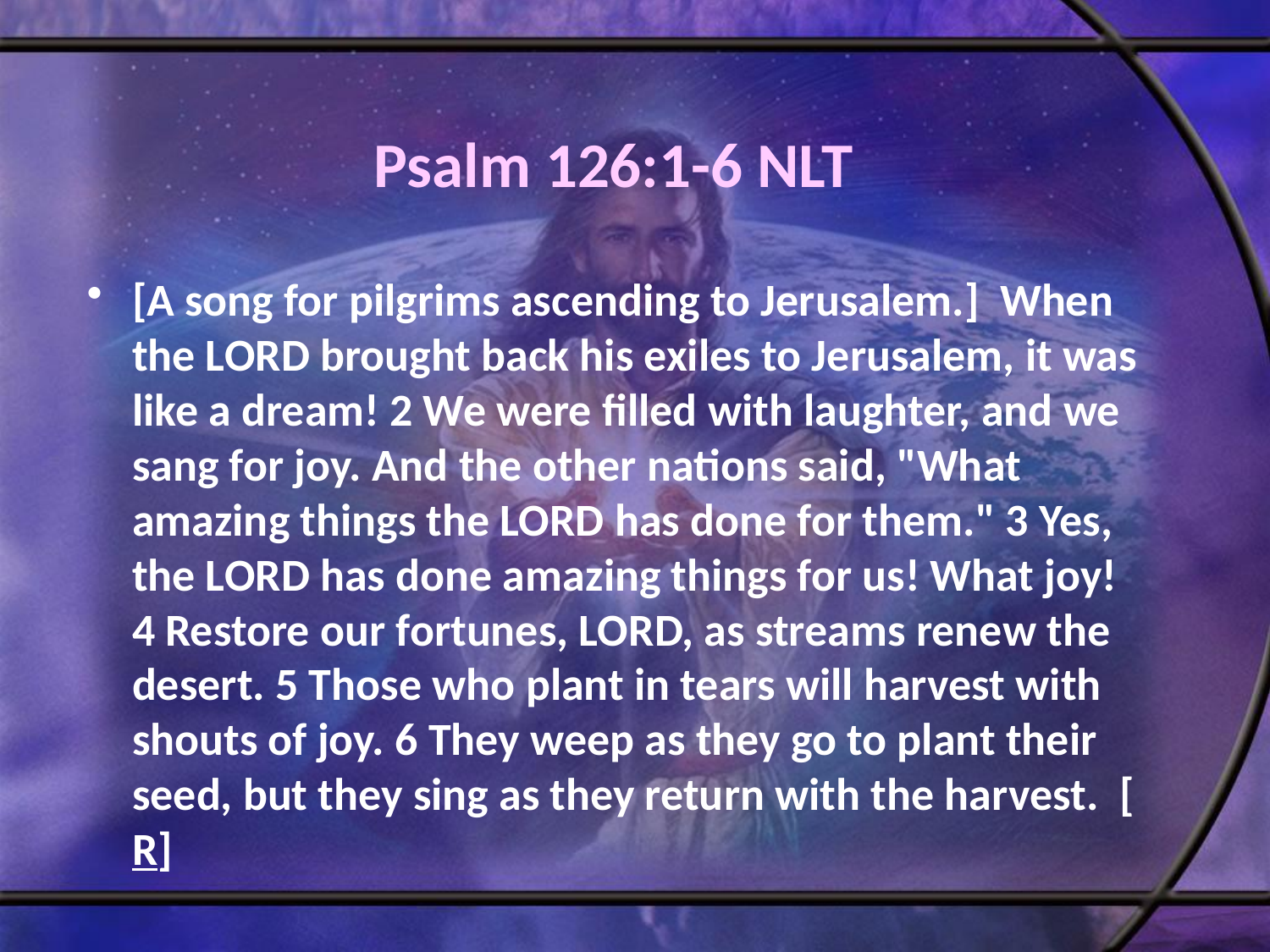

# Psalm 126:1-6 NLT
[A song for pilgrims ascending to Jerusalem.]  When the LORD brought back his exiles to Jerusalem, it was like a dream! 2 We were filled with laughter, and we sang for joy. And the other nations said, "What amazing things the LORD has done for them." 3 Yes, the LORD has done amazing things for us! What joy! 4 Restore our fortunes, LORD, as streams renew the desert. 5 Those who plant in tears will harvest with shouts of joy. 6 They weep as they go to plant their seed, but they sing as they return with the harvest.  [R]